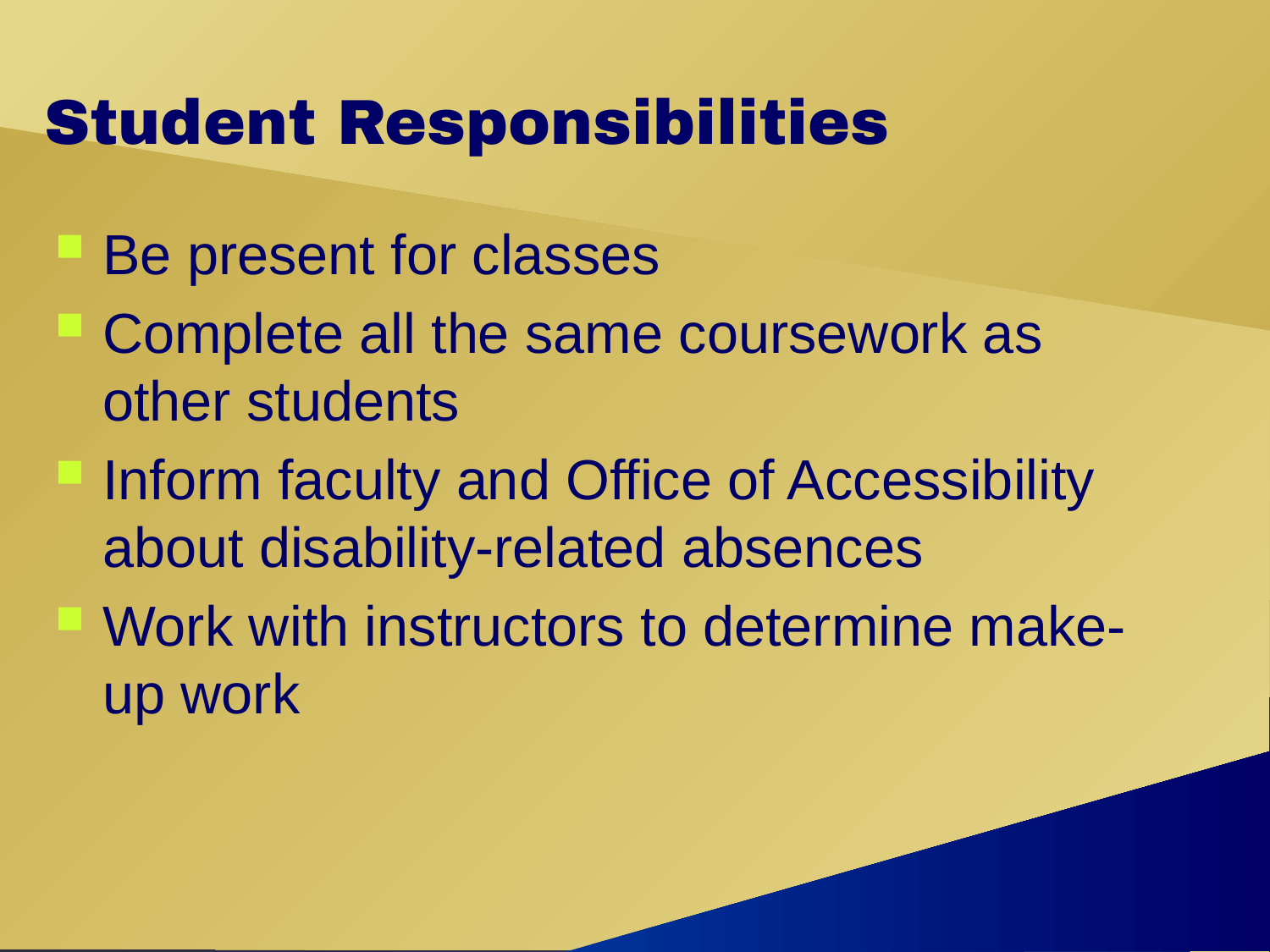

# Student Responsibilities
Be present for classes
Complete all the same coursework as other students
Inform faculty and Office of Accessibility about disability-related absences
Work with instructors to determine make-up work